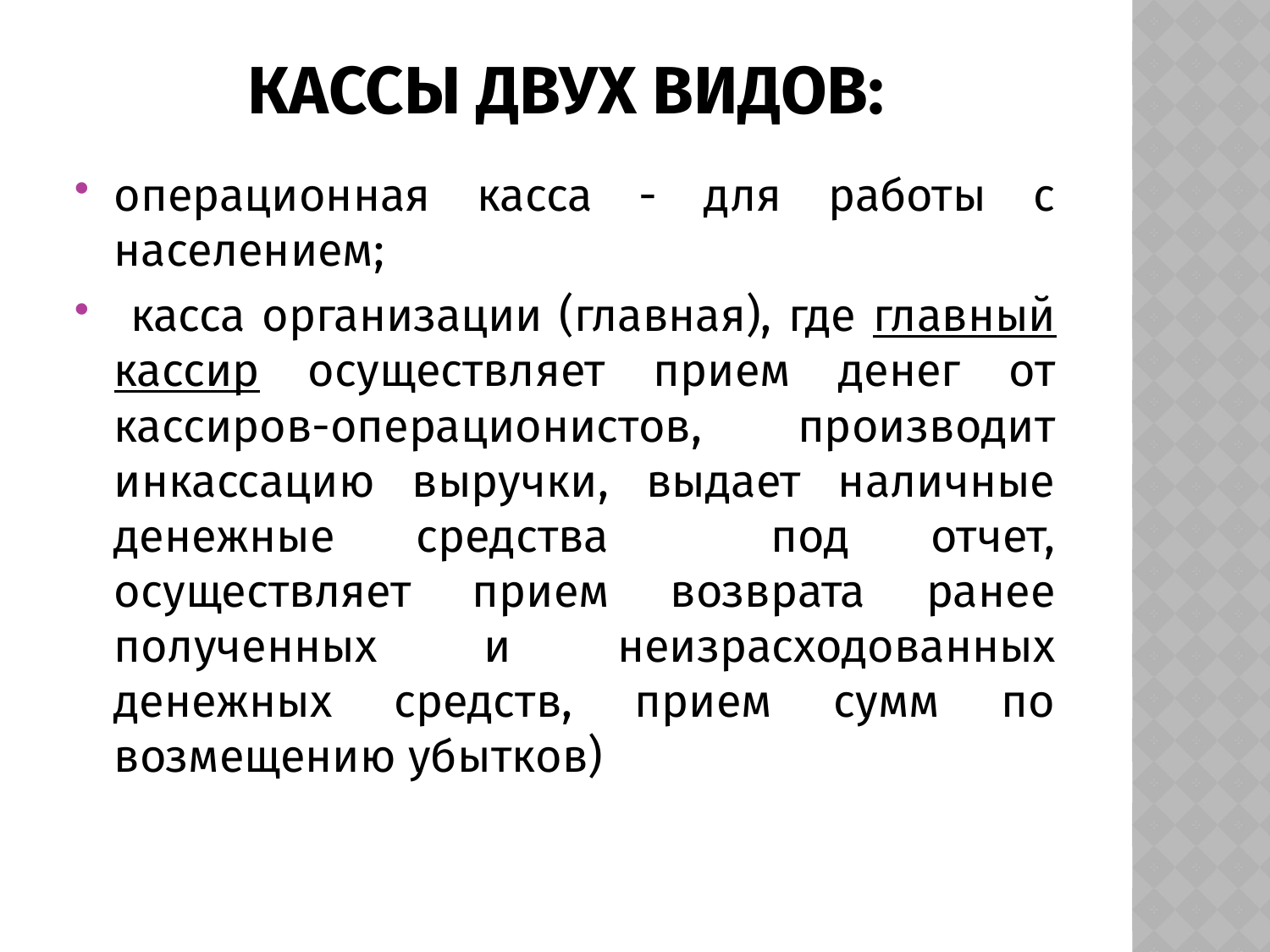

# кассы двух видов:
операционная касса - для работы с населением;
 касса организации (главная), где главный кассир осуществляет прием денег от кассиров-операционистов, производит инкассацию выручки, выдает наличные денежные средства  под отчет, осуществляет прием возврата ранее полученных и неизрасходованных денежных средств, прием сумм по возмещению убытков)